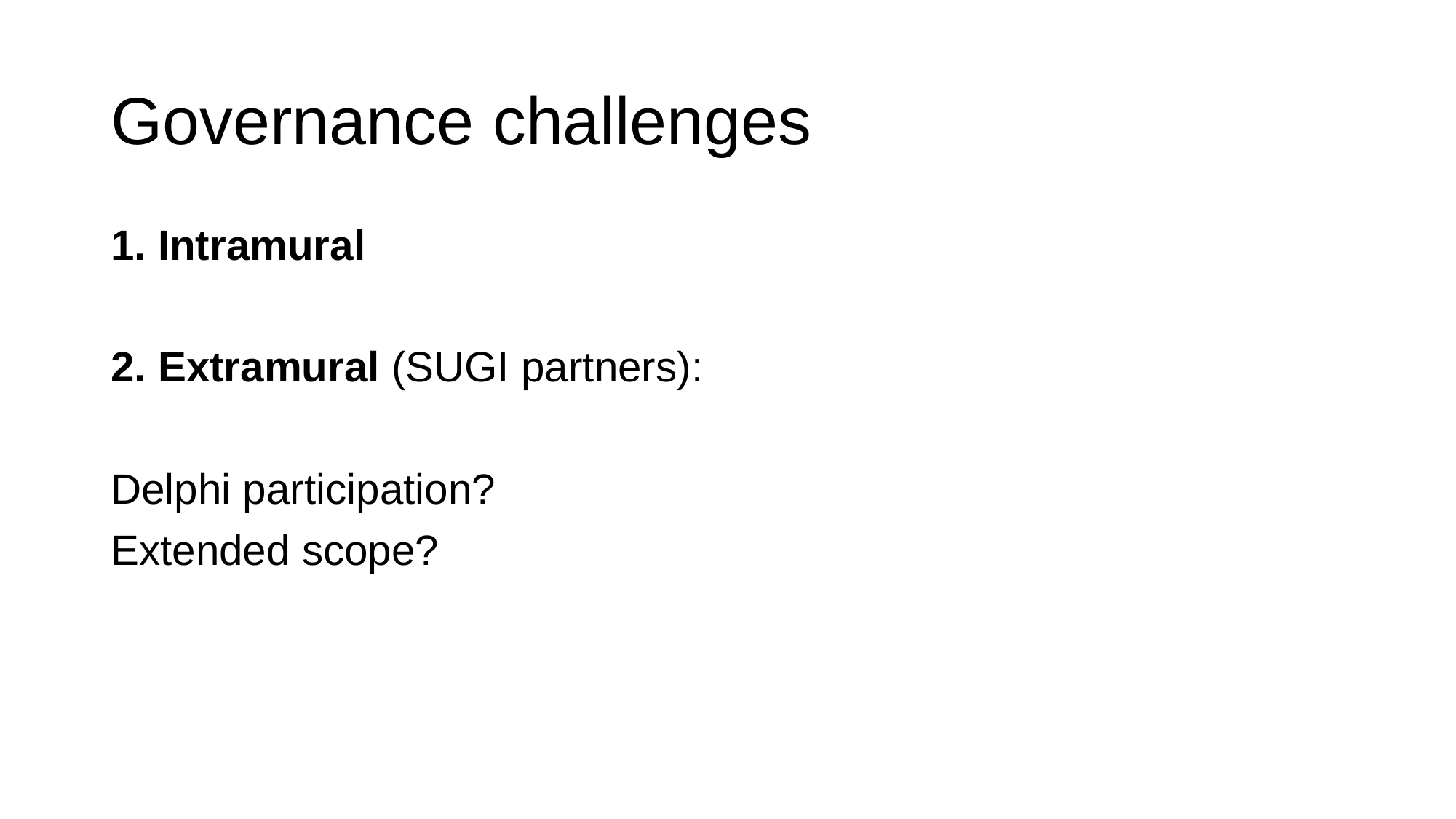

# Governance challenges
1. Intramural

2. Extramural (SUGI partners):

Delphi participation?
Extended scope?